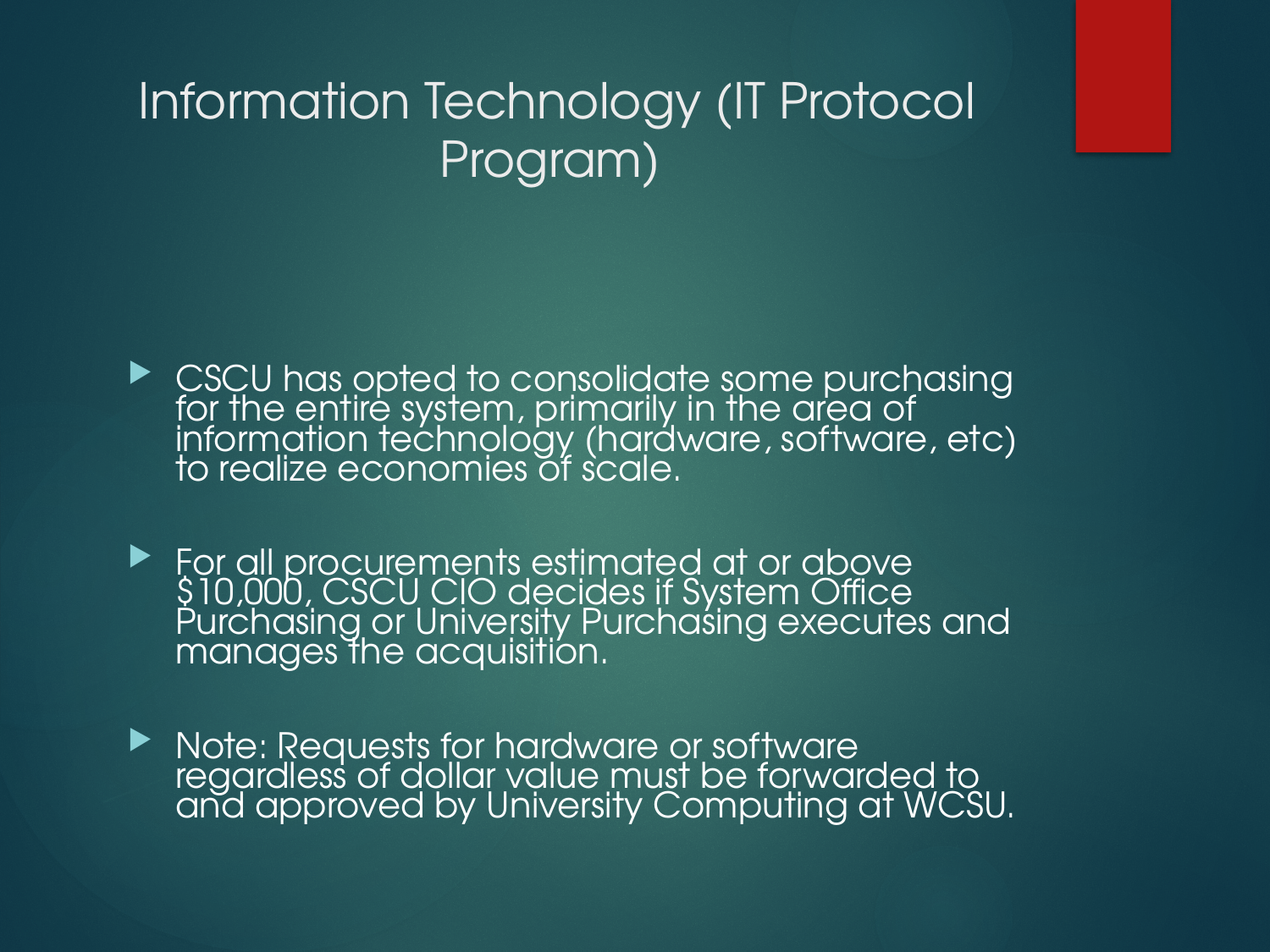

# Information Technology (IT Protocol Program)

CSCU has opted to consolidate some purchasing for the entire system, primarily in the area of information technology (hardware, software, etc) to realize economies of scale.

For all procurements estimated at or above $10,000, CSCU CIO decides if System Office Purchasing or University Purchasing executes and manages the acquisition.

Note: Requests for hardware or software regardless of dollar value must be forwarded to and approved by University Computing at WCSU.